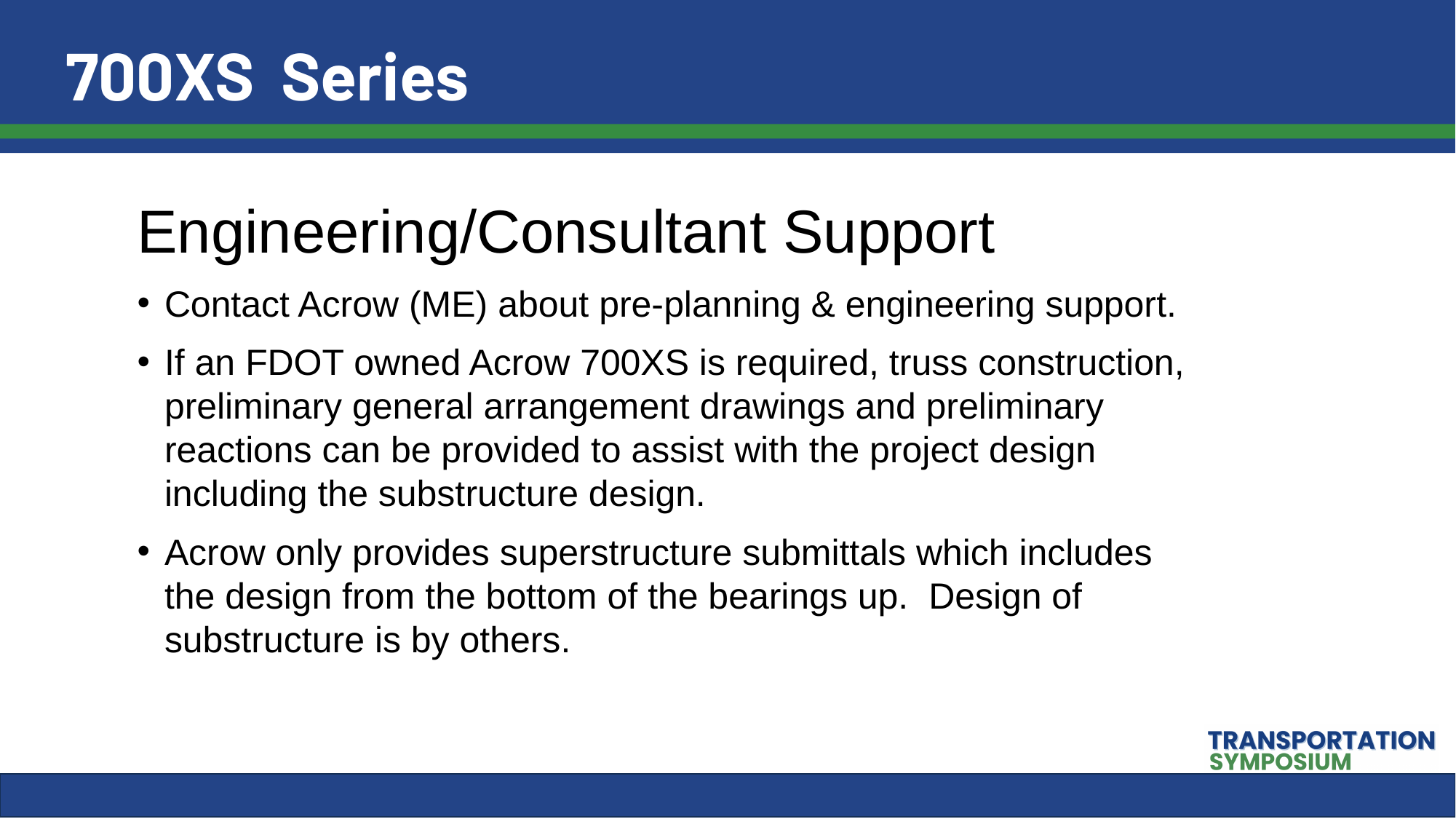

# 700XS  Series
Engineering/Consultant Support
Contact Acrow (ME) about pre-planning & engineering support.
If an FDOT owned Acrow 700XS is required, truss construction, preliminary general arrangement drawings and preliminary reactions can be provided to assist with the project design including the substructure design.
Acrow only provides superstructure submittals which includes the design from the bottom of the bearings up.  Design of substructure is by others.